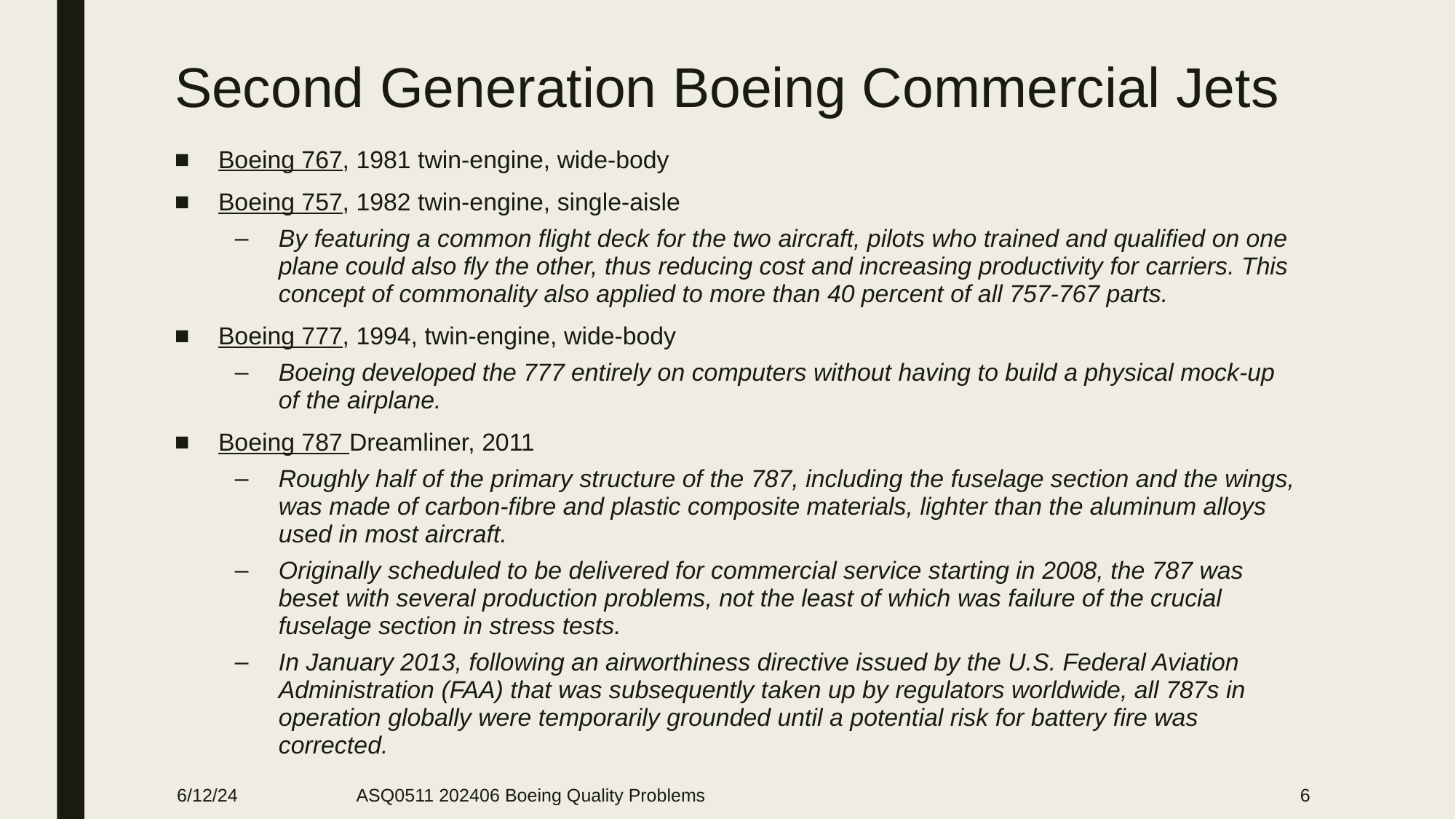

# Second Generation Boeing Commercial Jets
Boeing 767, 1981 twin-engine, wide-body
Boeing 757, 1982 twin-engine, single-aisle
By featuring a common flight deck for the two aircraft, pilots who trained and qualified on one plane could also fly the other, thus reducing cost and increasing productivity for carriers. This concept of commonality also applied to more than 40 percent of all 757-767 parts.
Boeing 777, 1994, twin-engine, wide-body
Boeing developed the 777 entirely on computers without having to build a physical mock-up of the airplane.
Boeing 787 Dreamliner, 2011
Roughly half of the primary structure of the 787, including the fuselage section and the wings, was made of carbon-fibre and plastic composite materials, lighter than the aluminum alloys used in most aircraft.
Originally scheduled to be delivered for commercial service starting in 2008, the 787 was beset with several production problems, not the least of which was failure of the crucial fuselage section in stress tests.
In January 2013, following an airworthiness directive issued by the U.S. Federal Aviation Administration (FAA) that was subsequently taken up by regulators worldwide, all 787s in operation globally were temporarily grounded until a potential risk for battery fire was corrected.

6/12/24
ASQ0511 202406 Boeing Quality Problems
6